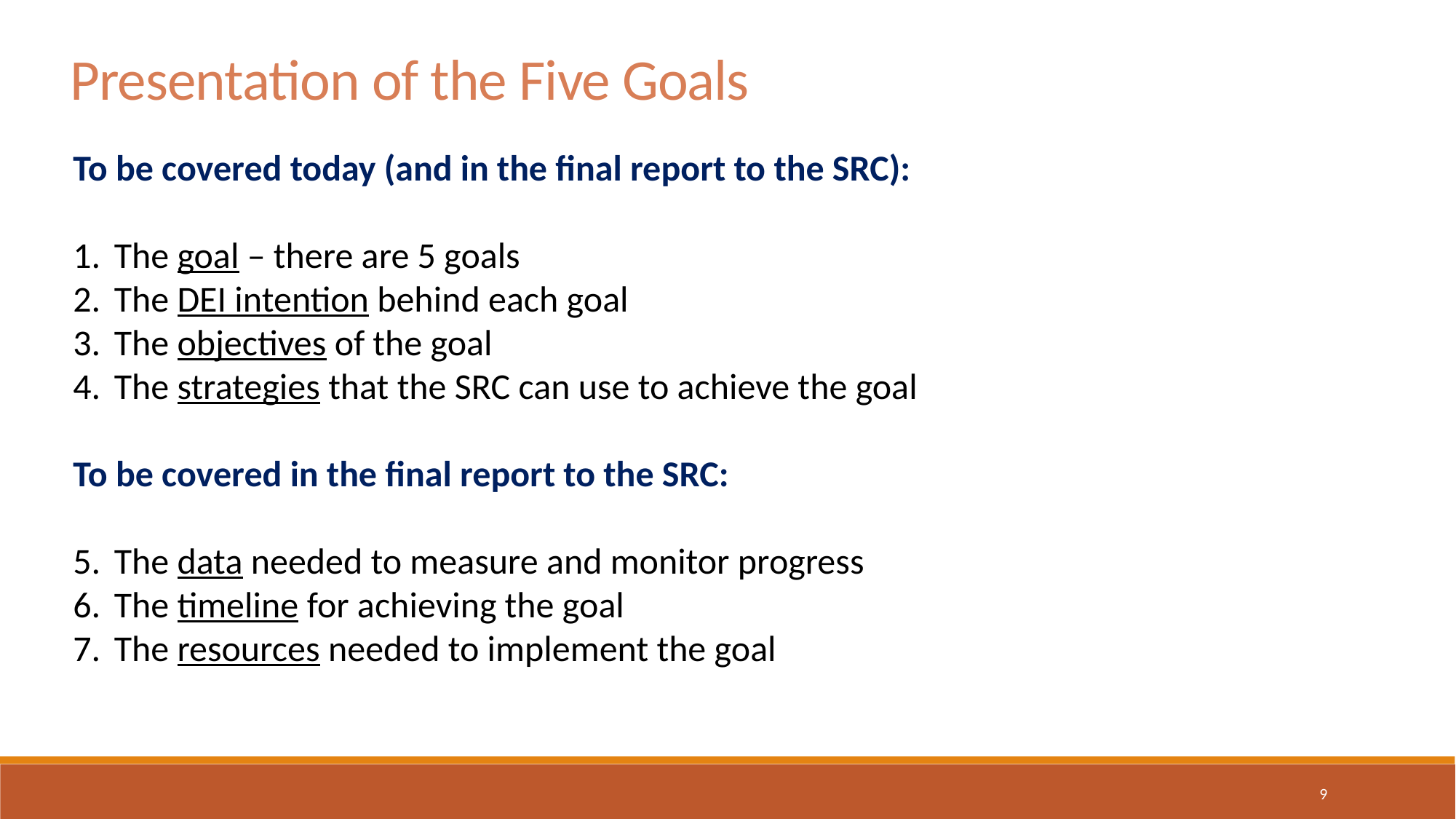

Presentation of the Five Goals
To be covered today (and in the final report to the SRC):

The goal – there are 5 goals
The DEI intention behind each goal
The objectives of the goal
The strategies that the SRC can use to achieve the goal

To be covered in the final report to the SRC:

The data needed to measure and monitor progress
The timeline for achieving the goal
The resources needed to implement the goal
9